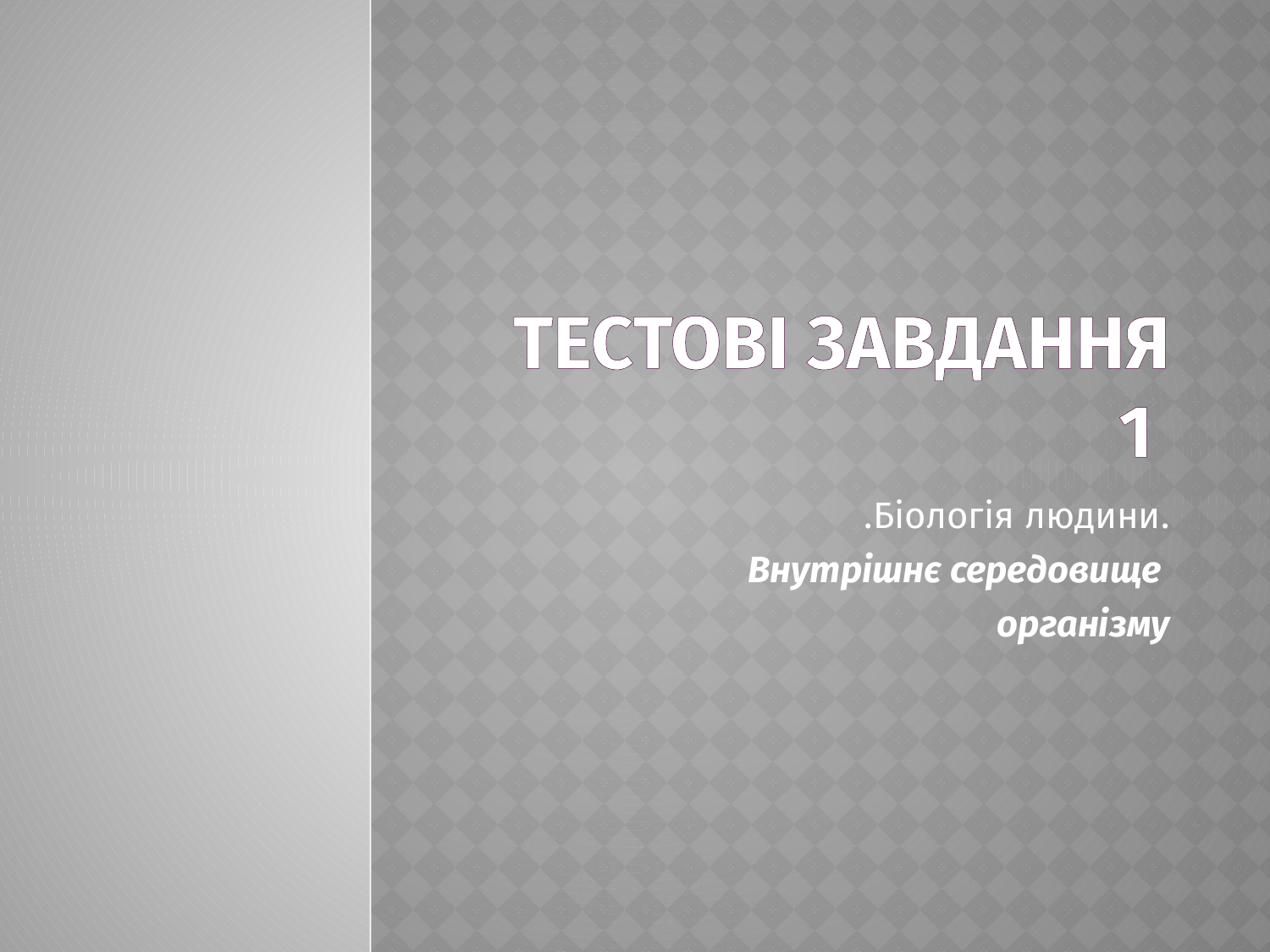

# Тестові завдання 1
.Біологія людини.
Внутрішнє середовище
організму